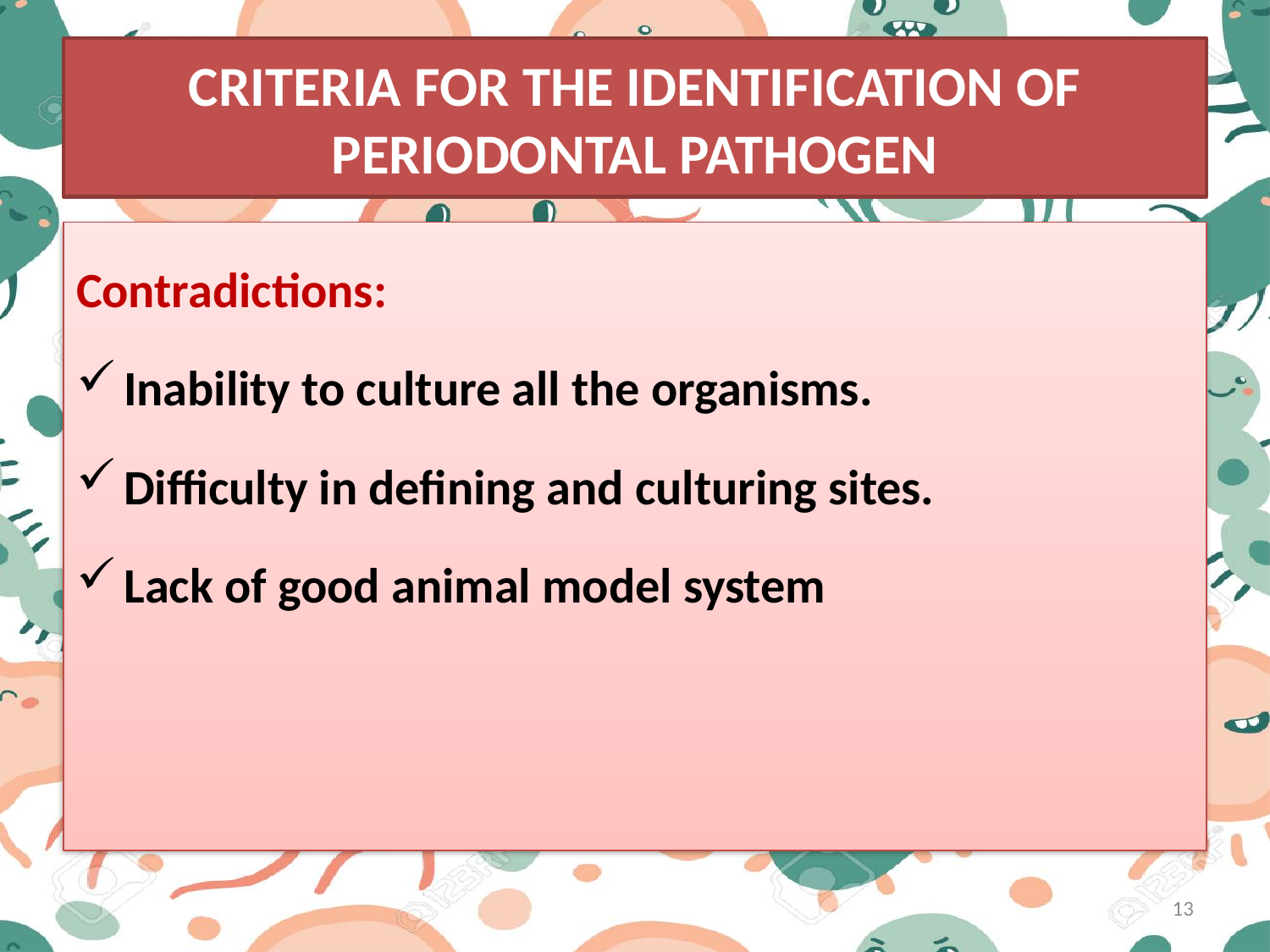

# CRITERIA FOR THE IDENTIFICATION OF PERIODONTAL PATHOGEN
Contradictions:
Inability to culture all the organisms.
Difficulty in defining and culturing sites.
Lack of good animal model system
13